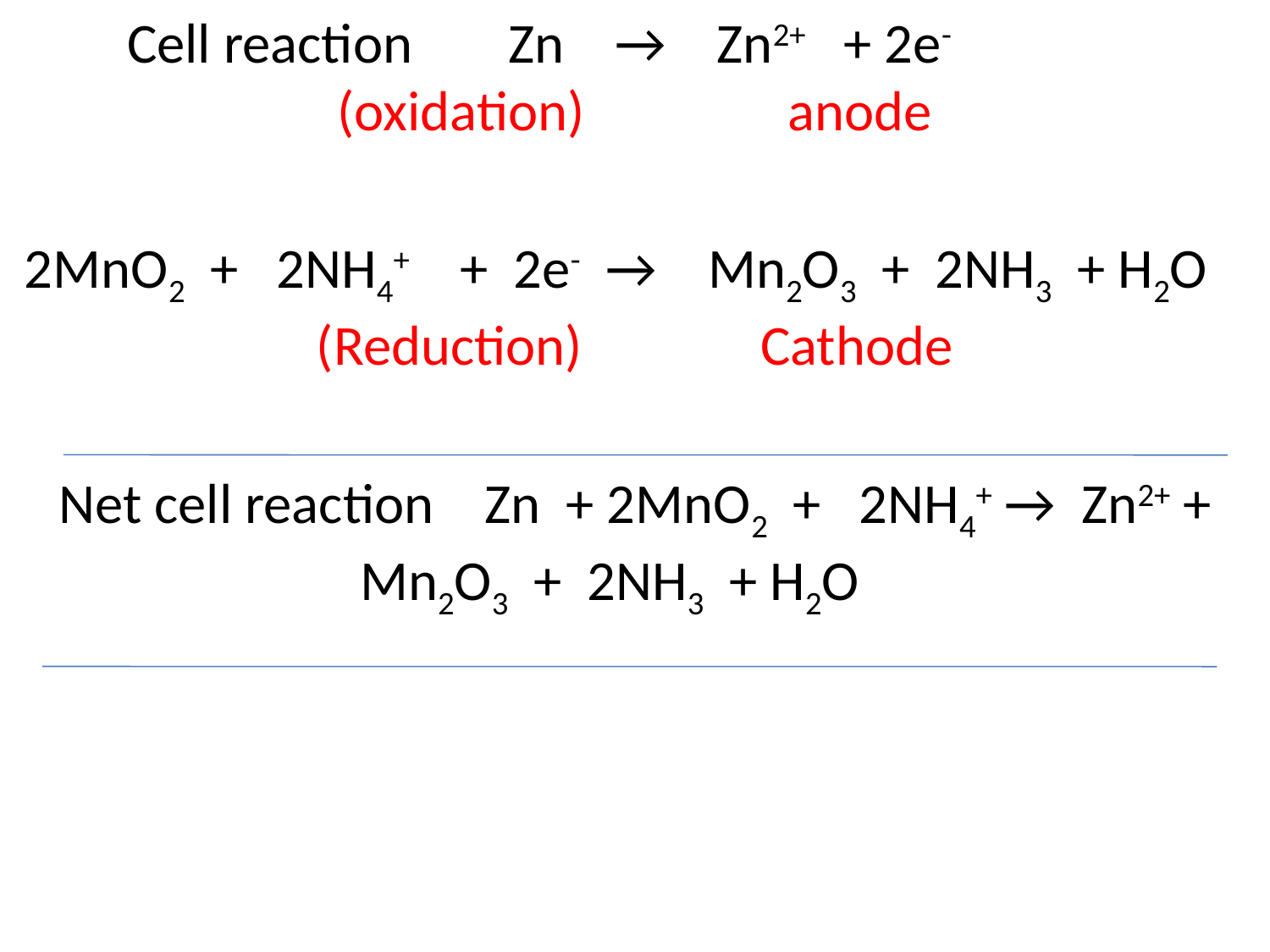

Cell reaction	Zn    →    Zn2+   + 2e- 		(oxidation)                anode

2MnO2  +   2NH4+    +  2e-  →    Mn2O3  +  2NH3  + H2O    (Reduction)              Cathode

Net cell reaction    Zn  + 2MnO2  +   2NH4+ →  Zn2+ + Mn2O3  +  2NH3  + H2O